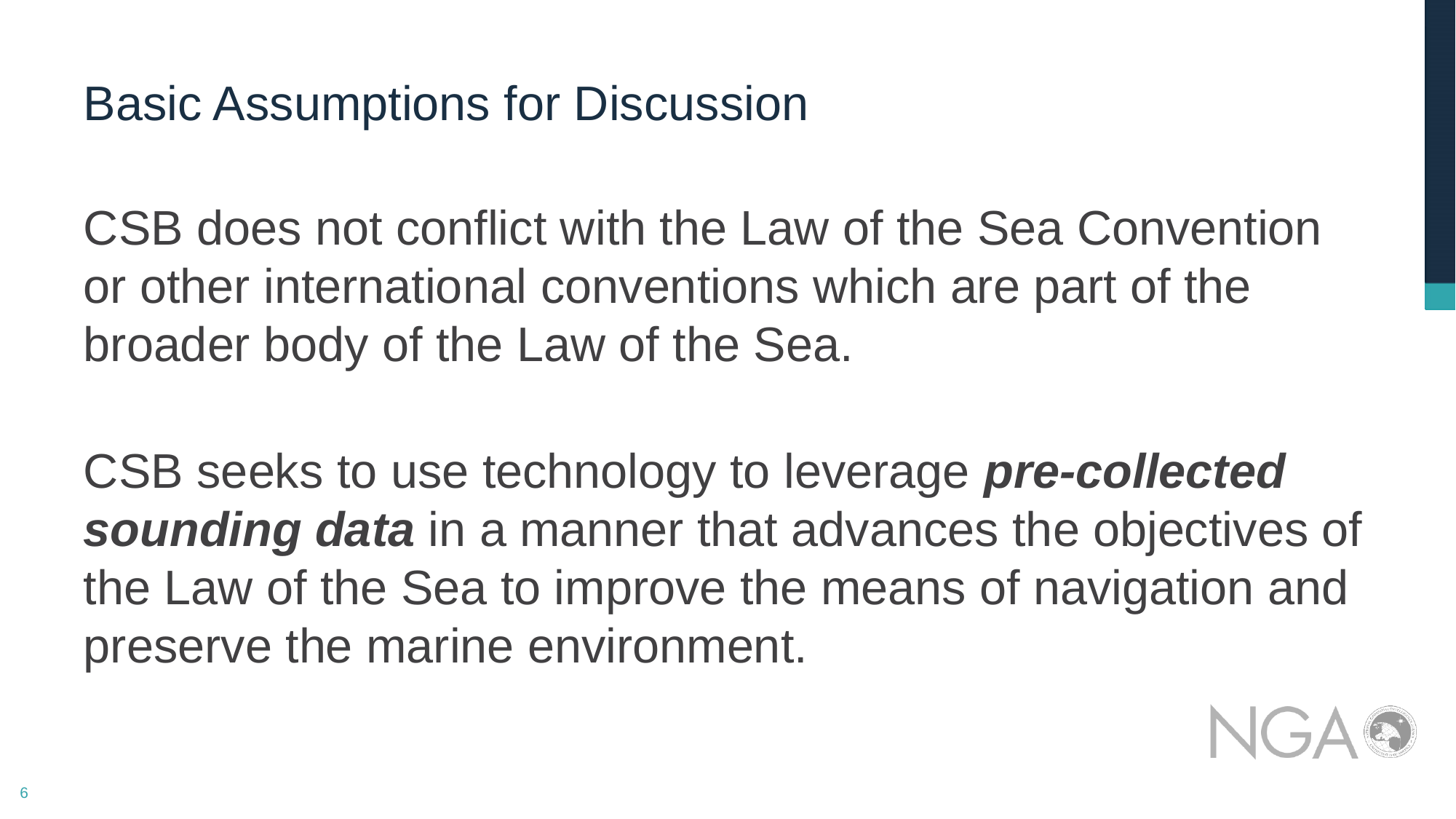

# Basic Assumptions for Discussion
CSB does not conflict with the Law of the Sea Convention or other international conventions which are part of the broader body of the Law of the Sea.
CSB seeks to use technology to leverage pre-collected sounding data in a manner that advances the objectives of the Law of the Sea to improve the means of navigation and preserve the marine environment.